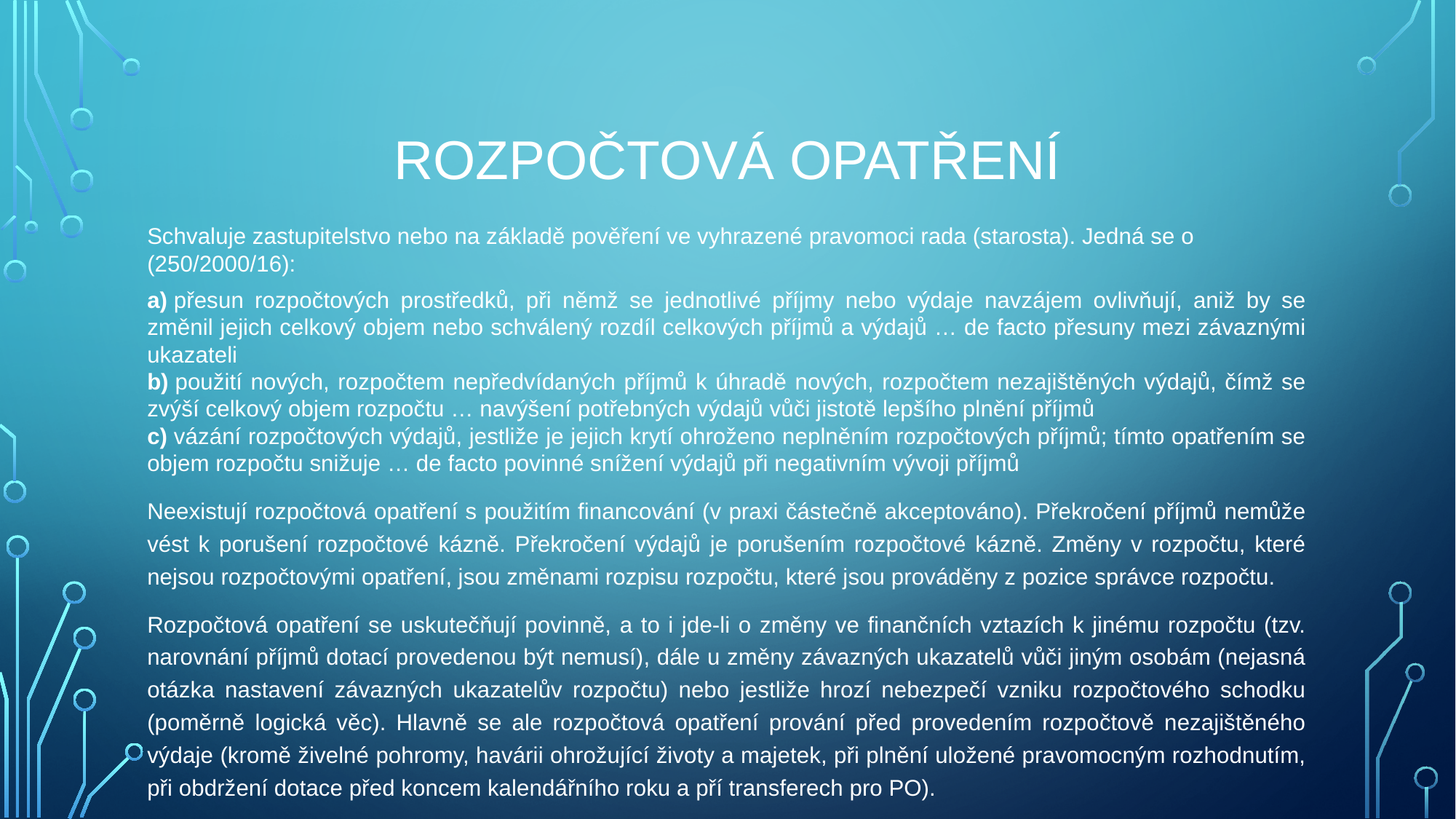

# Rozpočtová opatření
Schvaluje zastupitelstvo nebo na základě pověření ve vyhrazené pravomoci rada (starosta). Jedná se o (250/2000/16):
a) přesun rozpočtových prostředků, při němž se jednotlivé příjmy nebo výdaje navzájem ovlivňují, aniž by se změnil jejich celkový objem nebo schválený rozdíl celkových příjmů a výdajů … de facto přesuny mezi závaznými ukazateli
b) použití nových, rozpočtem nepředvídaných příjmů k úhradě nových, rozpočtem nezajištěných výdajů, čímž se zvýší celkový objem rozpočtu … navýšení potřebných výdajů vůči jistotě lepšího plnění příjmů
c) vázání rozpočtových výdajů, jestliže je jejich krytí ohroženo neplněním rozpočtových příjmů; tímto opatřením se objem rozpočtu snižuje … de facto povinné snížení výdajů při negativním vývoji příjmů
Neexistují rozpočtová opatření s použitím financování (v praxi částečně akceptováno). Překročení příjmů nemůže vést k porušení rozpočtové kázně. Překročení výdajů je porušením rozpočtové kázně. Změny v rozpočtu, které nejsou rozpočtovými opatření, jsou změnami rozpisu rozpočtu, které jsou prováděny z pozice správce rozpočtu.
Rozpočtová opatření se uskutečňují povinně, a to i jde-li o změny ve finančních vztazích k jinému rozpočtu (tzv. narovnání příjmů dotací provedenou být nemusí), dále u změny závazných ukazatelů vůči jiným osobám (nejasná otázka nastavení závazných ukazatelův rozpočtu) nebo jestliže hrozí nebezpečí vzniku rozpočtového schodku (poměrně logická věc). Hlavně se ale rozpočtová opatření prování před provedením rozpočtově nezajištěného výdaje (kromě živelné pohromy, havárii ohrožující životy a majetek, při plnění uložené pravomocným rozhodnutím, při obdržení dotace před koncem kalendářního roku a pří transferech pro PO).